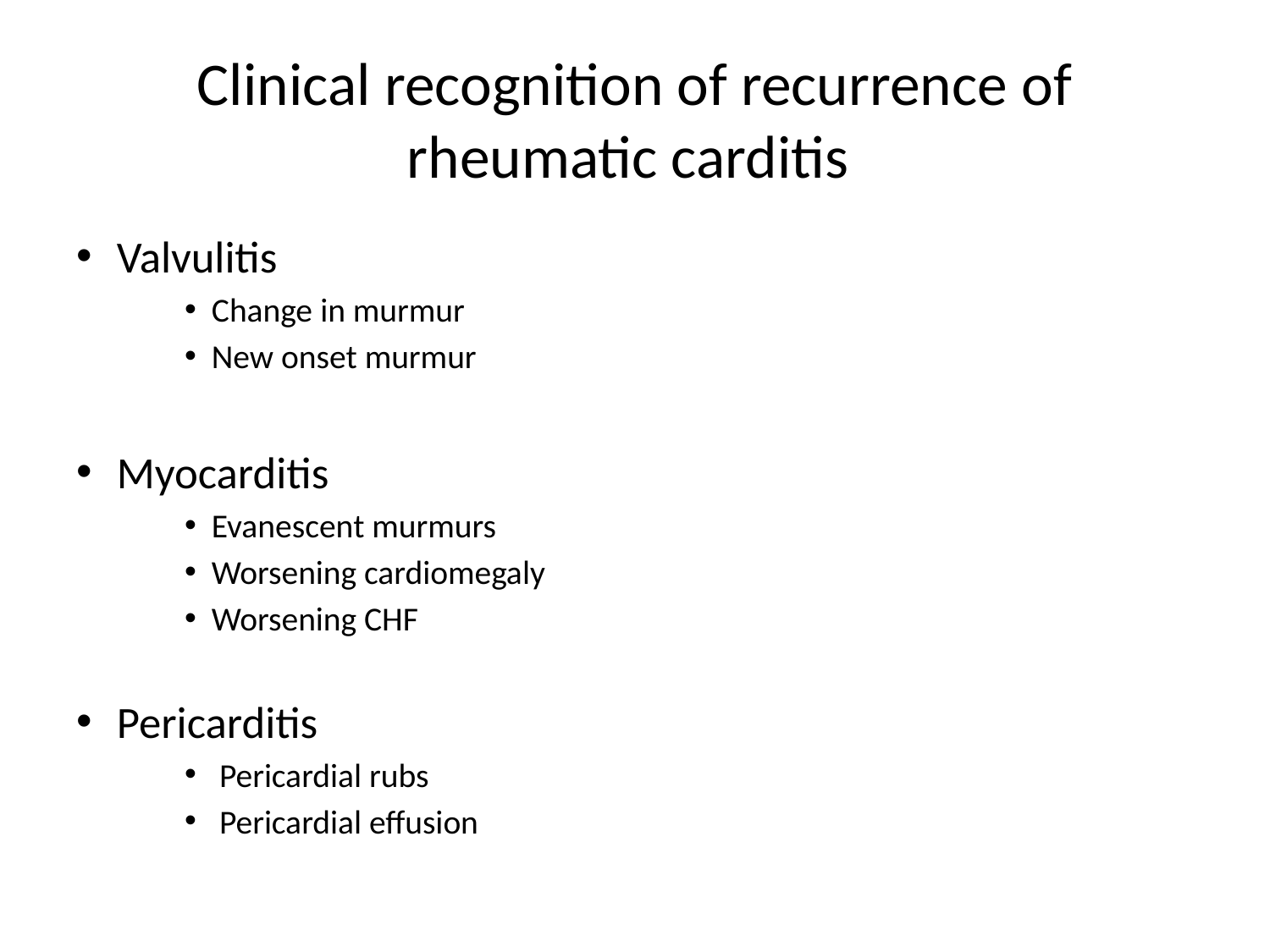

# Clinical recognition of recurrence of rheumatic carditis
Valvulitis
Change in murmur
New onset murmur

Myocarditis
Evanescent murmurs
Worsening cardiomegaly
Worsening CHF

Pericarditis
 Pericardial rubs
 Pericardial effusion